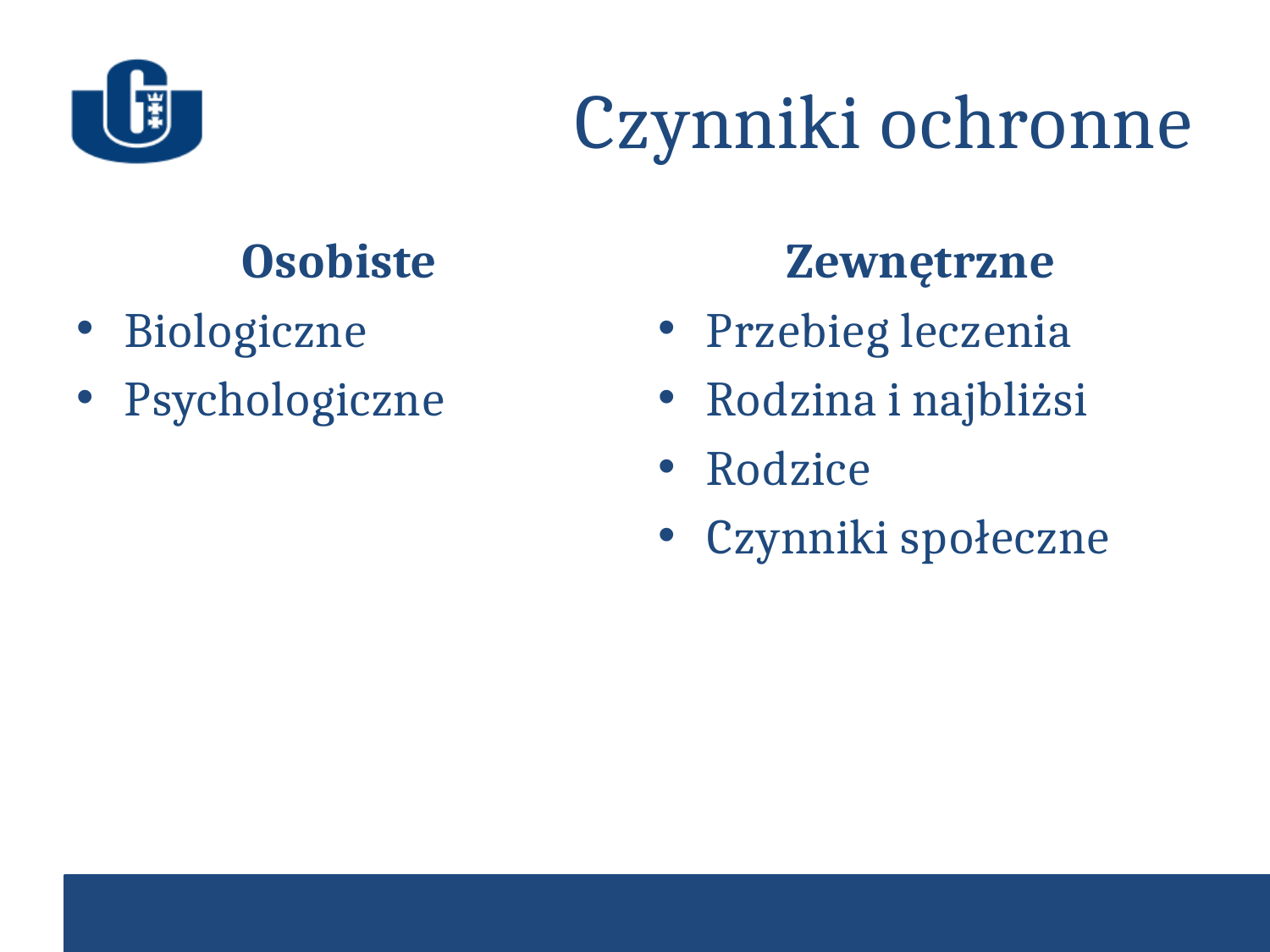

# Czynniki ochronne
Osobiste
Biologiczne
Psychologiczne
Zewnętrzne
Przebieg leczenia
Rodzina i najbliżsi
Rodzice
Czynniki społeczne